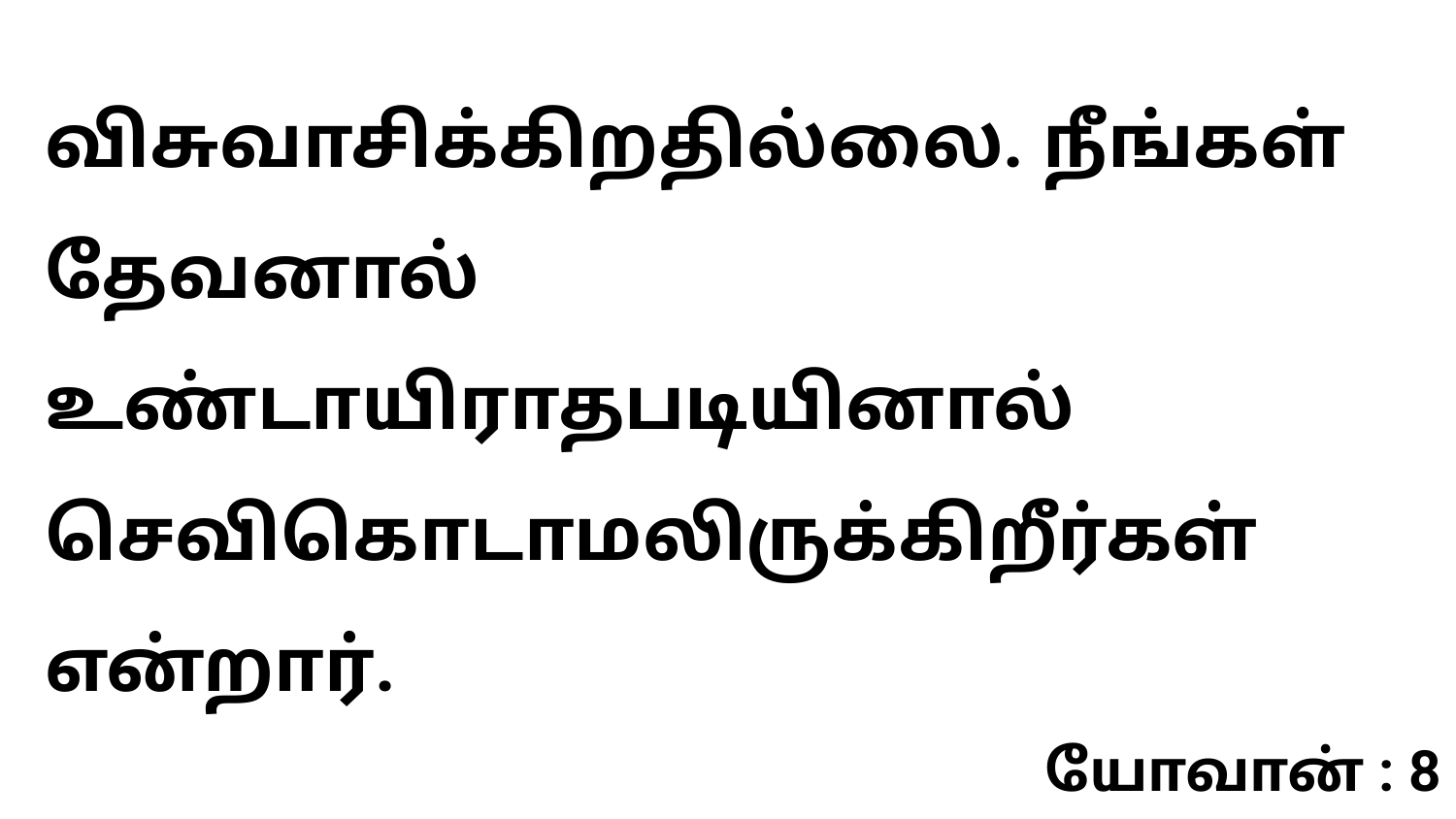

விசுவாசிக்கிறதில்லை. நீங்கள் தேவனால் உண்டாயிராதபடியினால் செவிகொடாமலிருக்கிறீர்கள் என்றார்.
யோவான் : 8